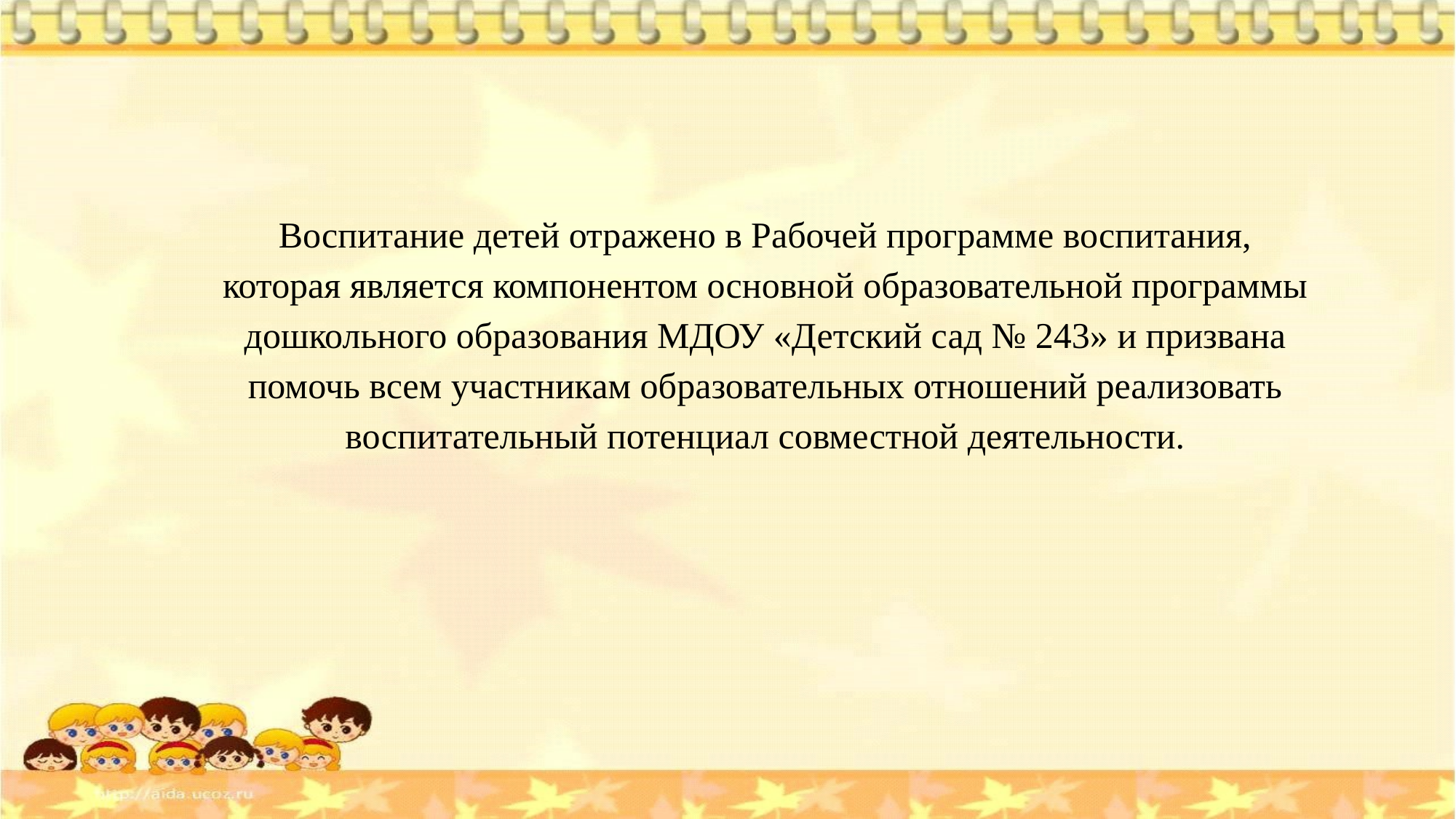

Воспитание детей отражено в Рабочей программе воспитания, которая является компонентом основной образовательной программы дошкольного образования МДОУ «Детский сад № 243» и призвана помочь всем участникам образовательных отношений реализовать воспитательный потенциал совместной деятельности.